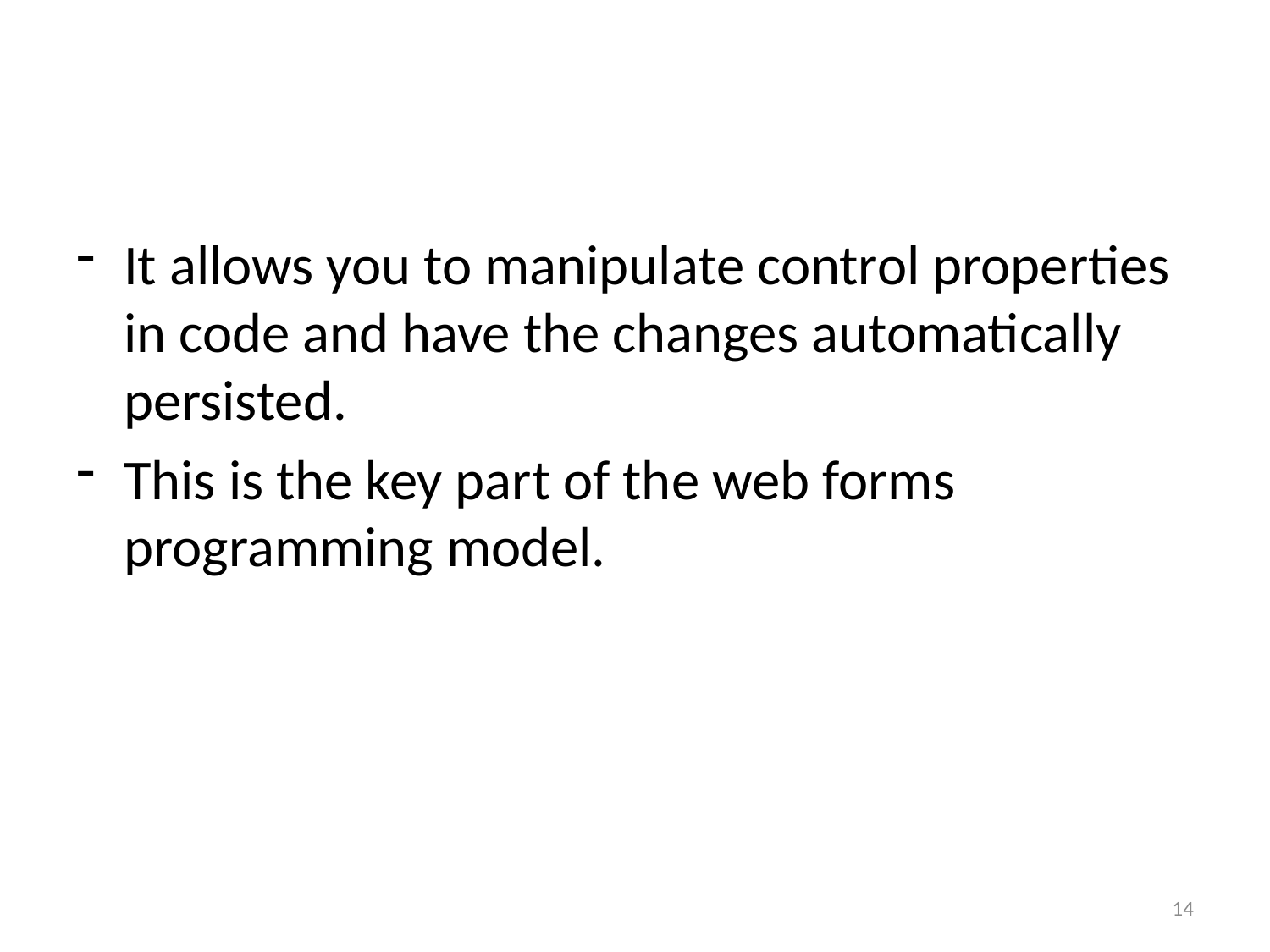

#
It allows you to manipulate control properties in code and have the changes automatically persisted.
This is the key part of the web forms programming model.
14